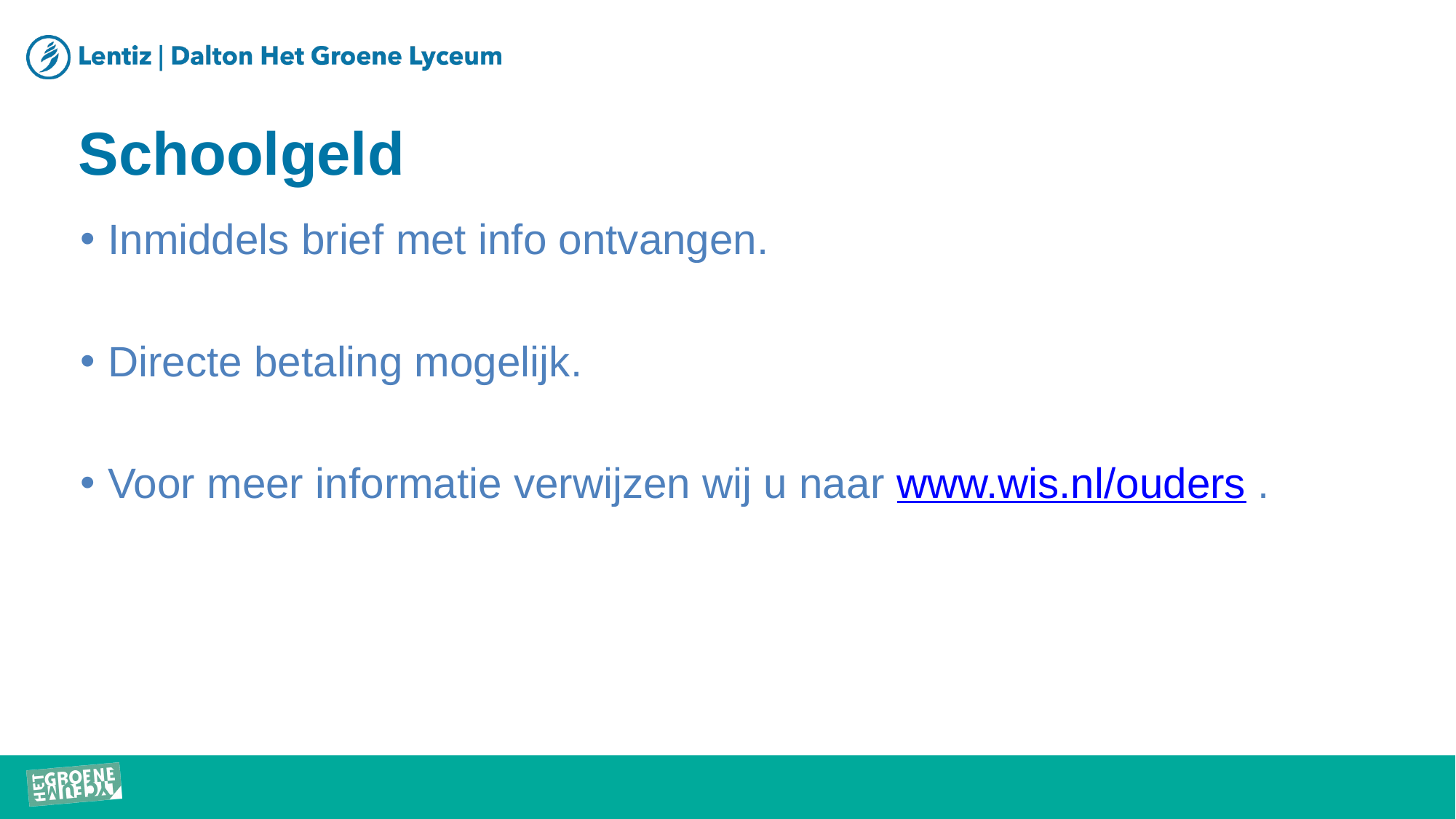

# Schoolgeld
Inmiddels brief met info ontvangen.

Directe betaling mogelijk.

Voor meer informatie verwijzen wij u naar www.wis.nl/ouders .